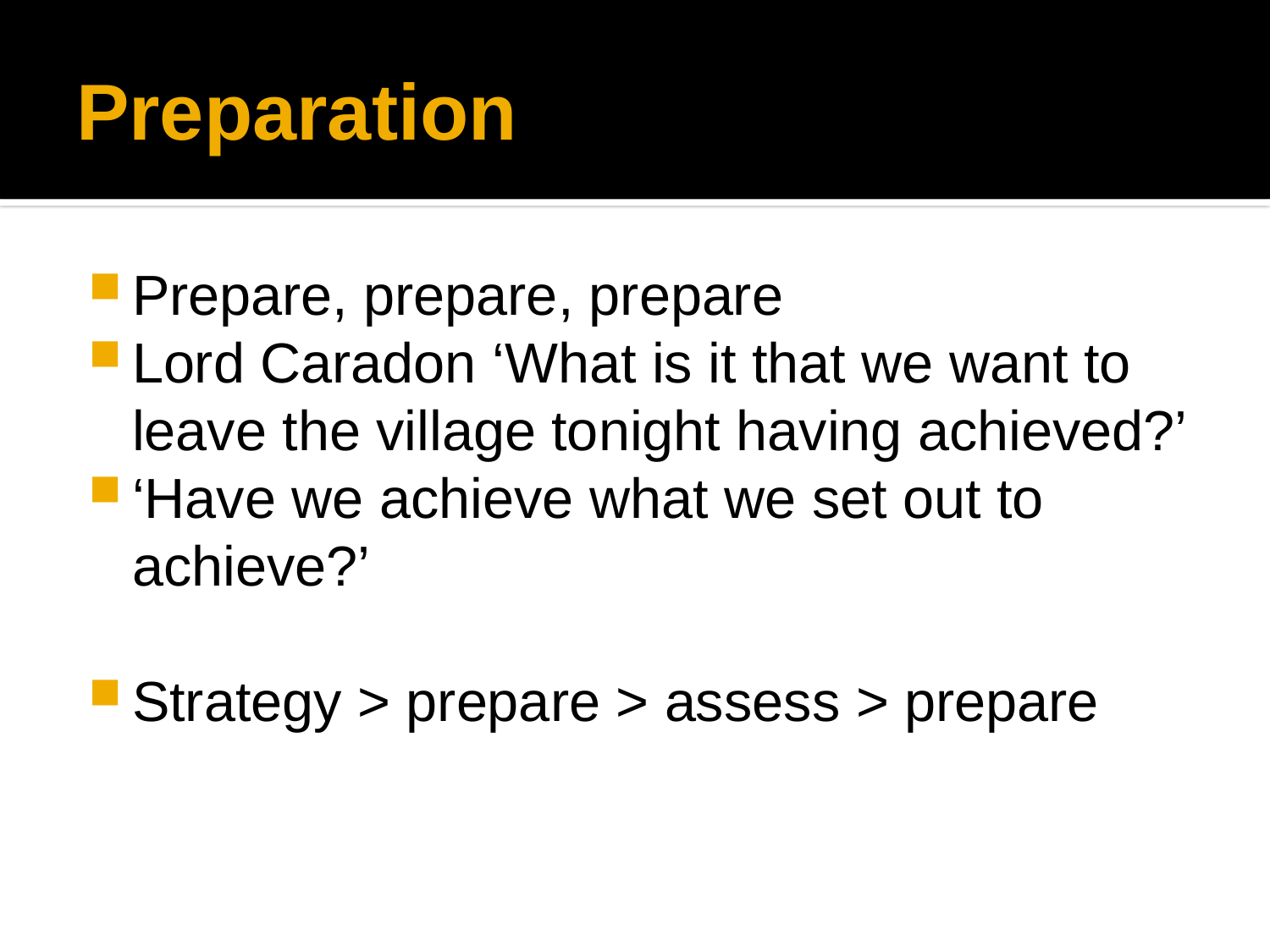

# Preparation
Prepare, prepare, prepare
Lord Caradon ‘What is it that we want to leave the village tonight having achieved?’
‘Have we achieve what we set out to achieve?’

Strategy > prepare > assess > prepare